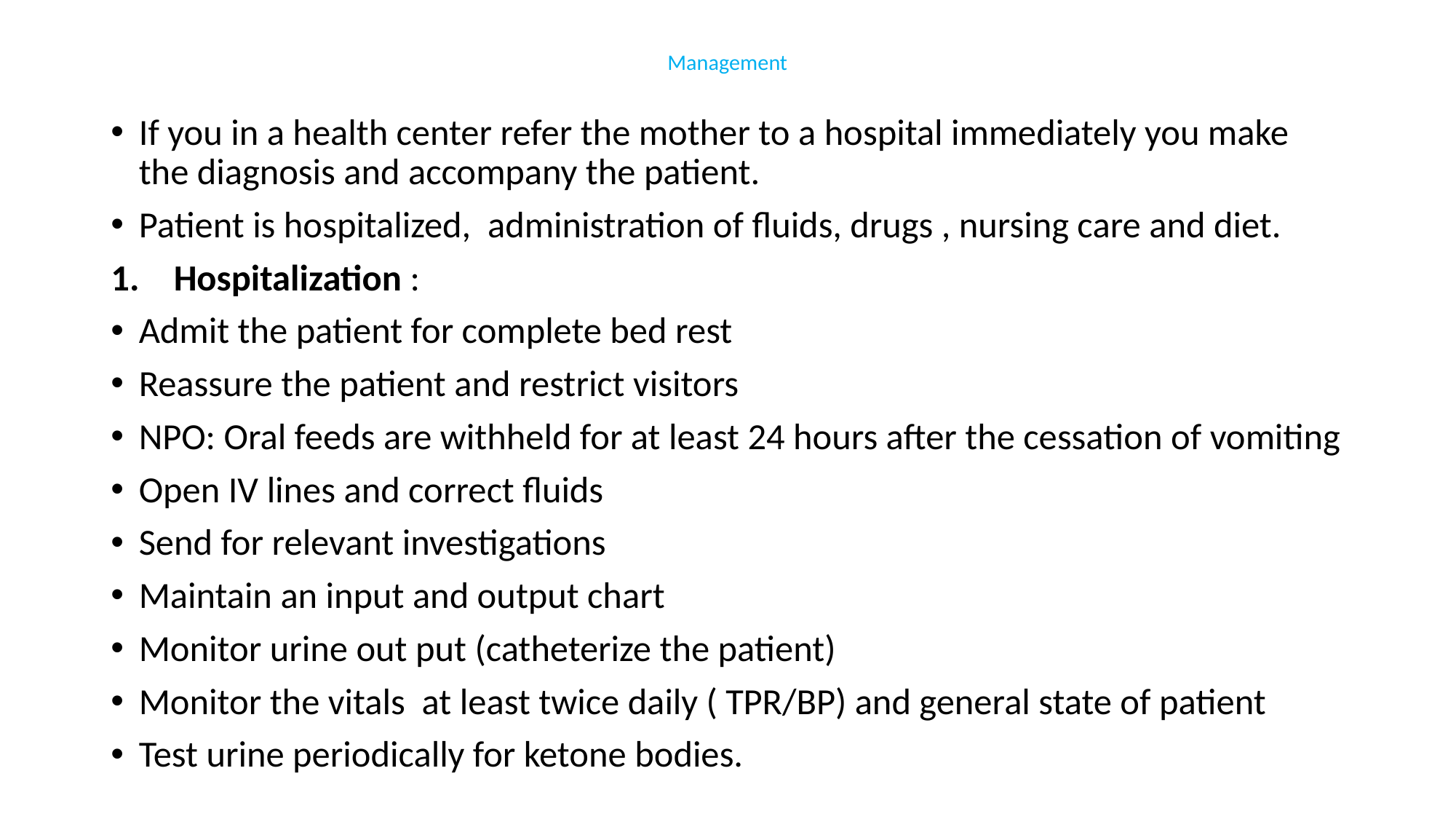

# Management
If you in a health center refer the mother to a hospital immediately you make the diagnosis and accompany the patient.
Patient is hospitalized,  administration of fluids, drugs , nursing care and diet.
Hospitalization :
Admit the patient for complete bed rest
Reassure the patient and restrict visitors
NPO: Oral feeds are withheld for at least 24 hours after the cessation of vomiting
Open IV lines and correct fluids
Send for relevant investigations
Maintain an input and output chart
Monitor urine out put (catheterize the patient)
Monitor the vitals  at least twice daily ( TPR/BP) and general state of patient
Test urine periodically for ketone bodies.

16